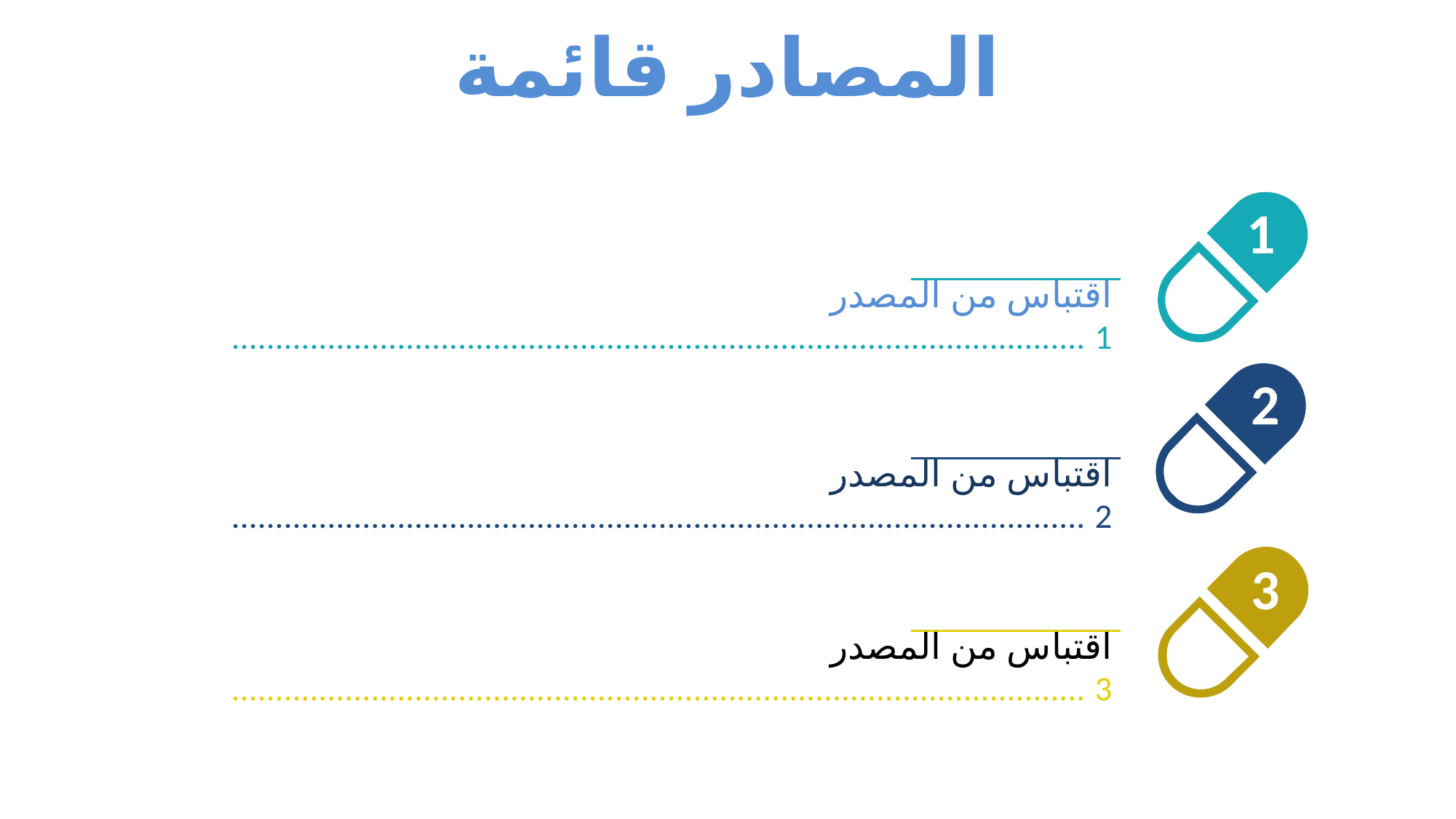

# المصادر قائمة
1

اقتباس من المصدر 1 ..................................................................................................
2

اقتباس من المصدر 2 ..................................................................................................

3

اقتباس من المصدر 3 ..................................................................................................